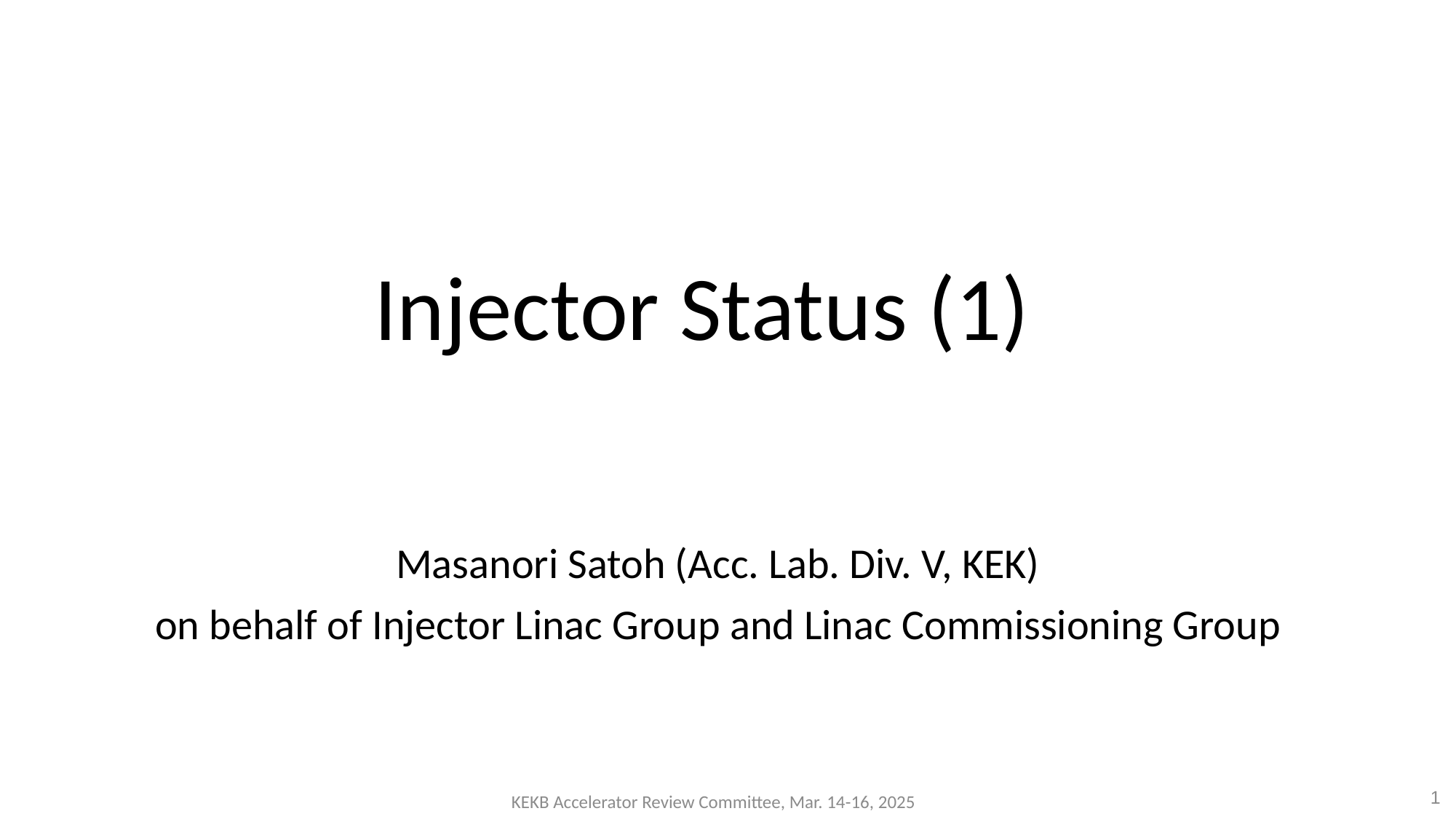

# Injector Status (1)
Masanori Satoh (Acc. Lab. Div. V, KEK)
on behalf of Injector Linac Group and Linac Commissioning Group